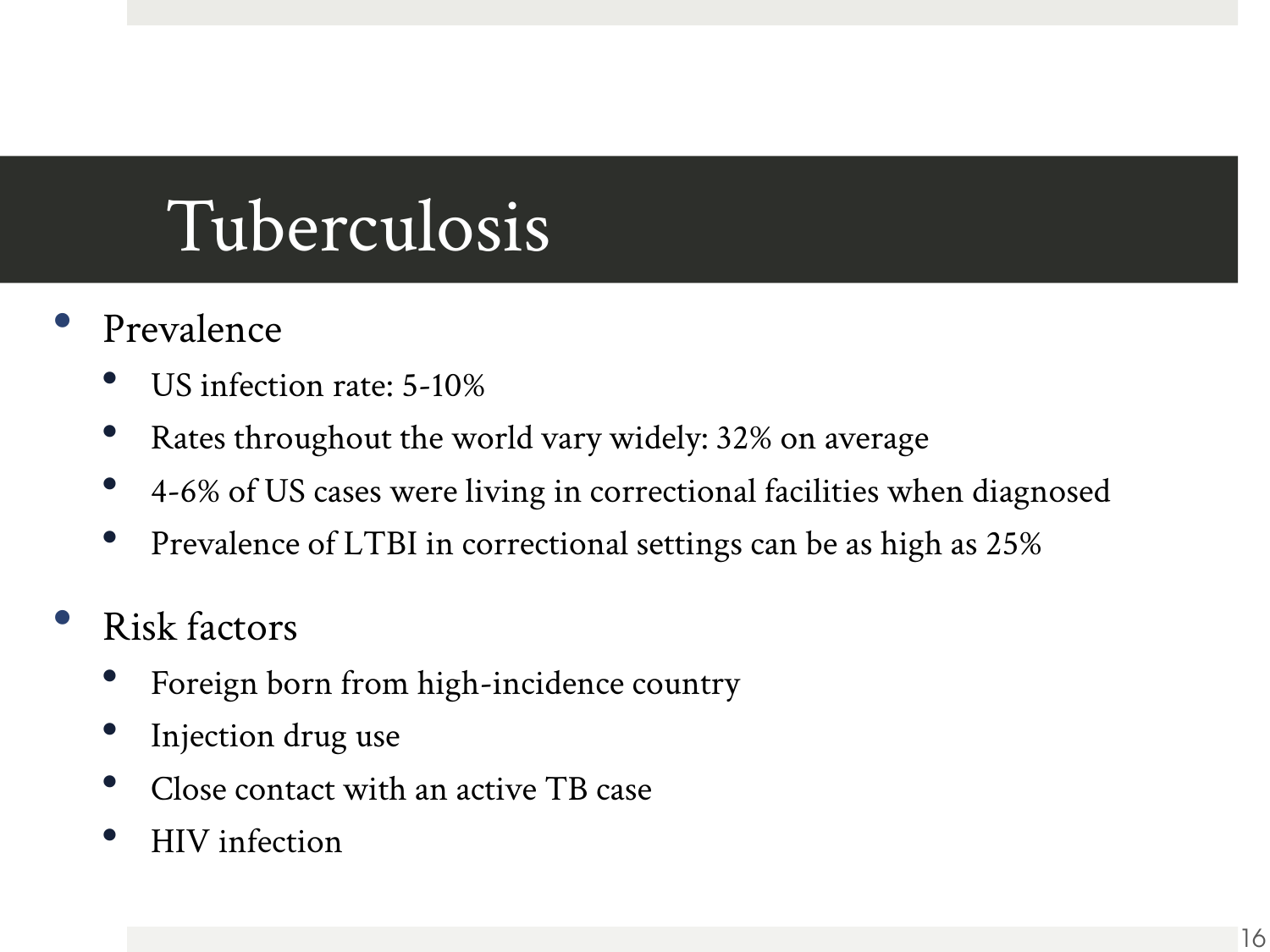

# Tuberculosis
Prevalence
US infection rate: 5-10%
Rates throughout the world vary widely: 32% on average
4-6% of US cases were living in correctional facilities when diagnosed
Prevalence of LTBI in correctional settings can be as high as 25%
Risk factors
Foreign born from high-incidence country
Injection drug use
Close contact with an active TB case
HIV infection
16